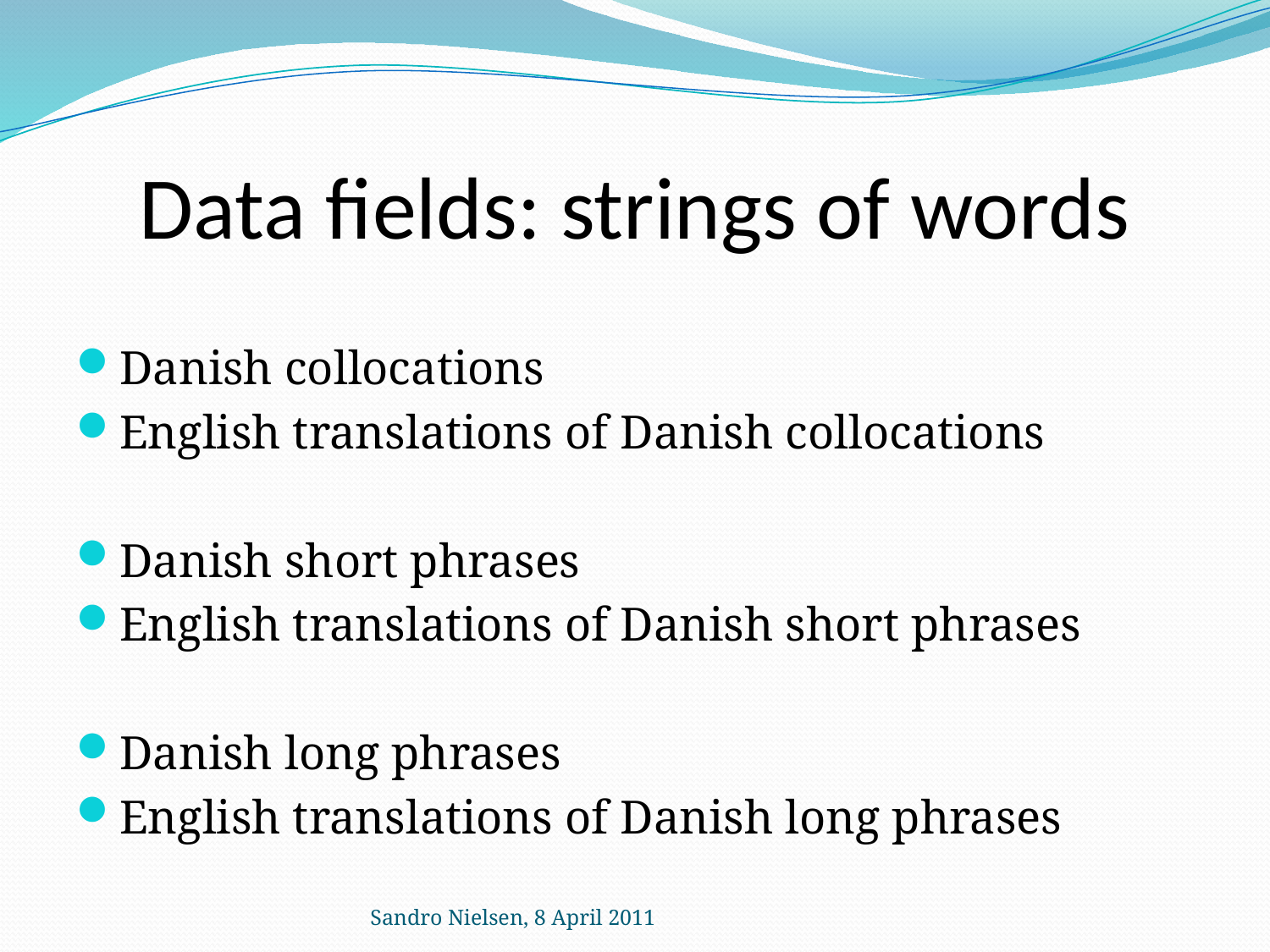

# Data fields: strings of words

Danish collocations
English translations of Danish collocations

Danish short phrases
English translations of Danish short phrases

Danish long phrases
English translations of Danish long phrases

Sandro Nielsen, 8 April 2011